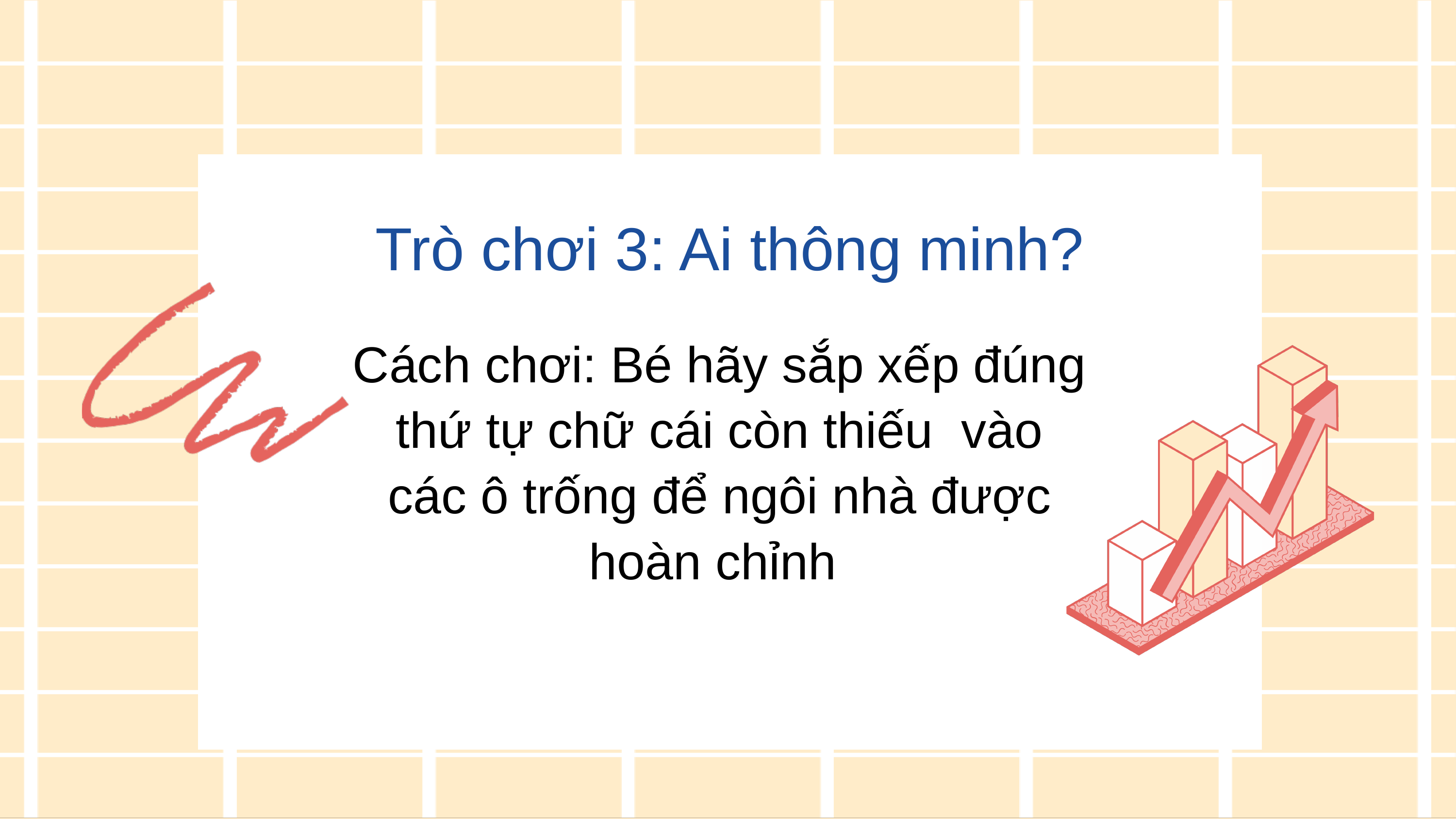

Trò chơi 3: Ai thông minh?

Cách chơi: Bé hãy sắp xếp đúng thứ tự chữ cái còn thiếu  vào các ô trống để ngôi nhà được hoàn chỉnh